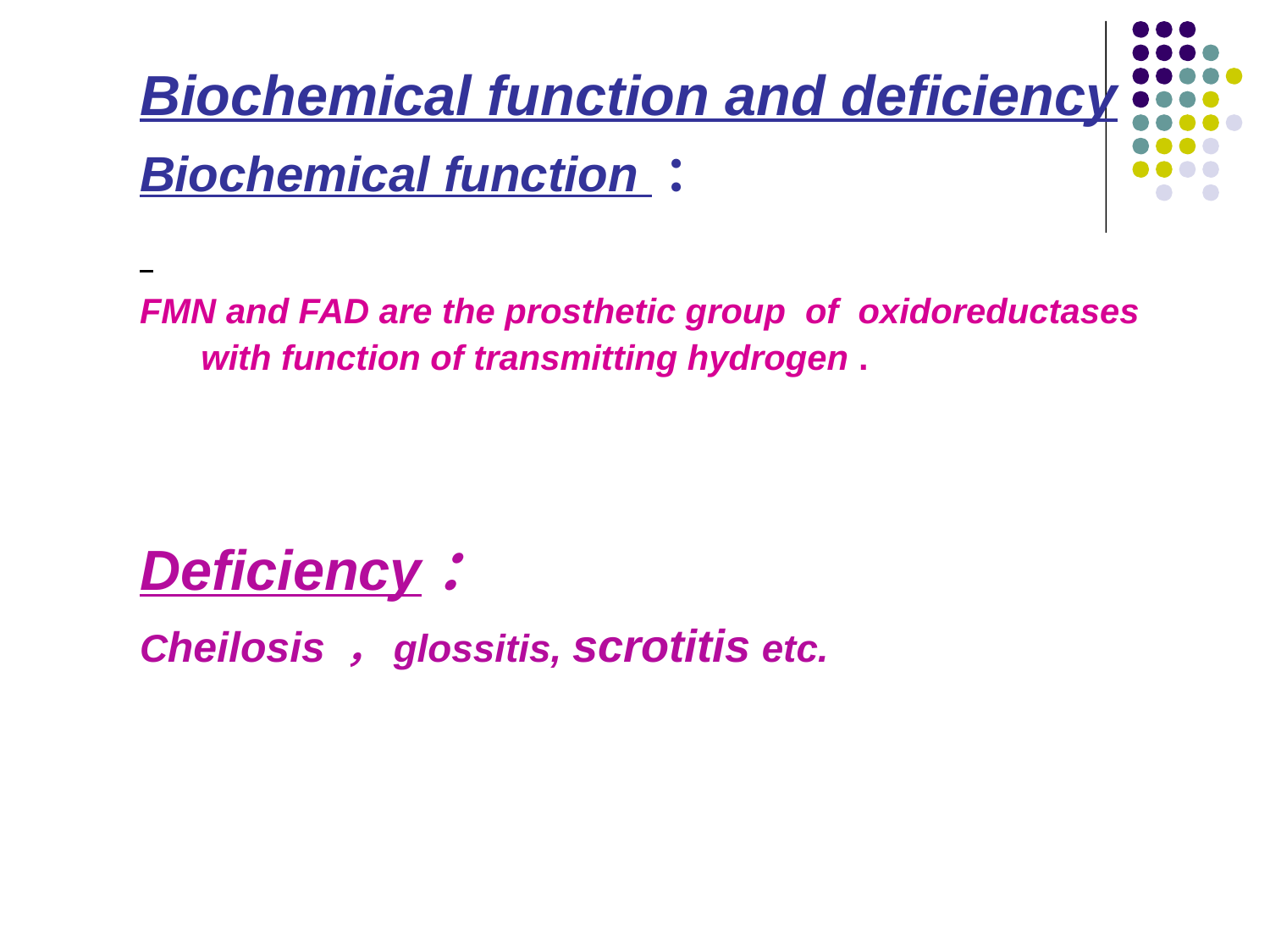

Biochemical function and deficiency
Biochemical function ：

FMN and FAD are the prosthetic group  of  oxidoreductases with function of transmitting hydrogen .

Deficiency：
Cheilosis ，glossitis, scrotitis etc.